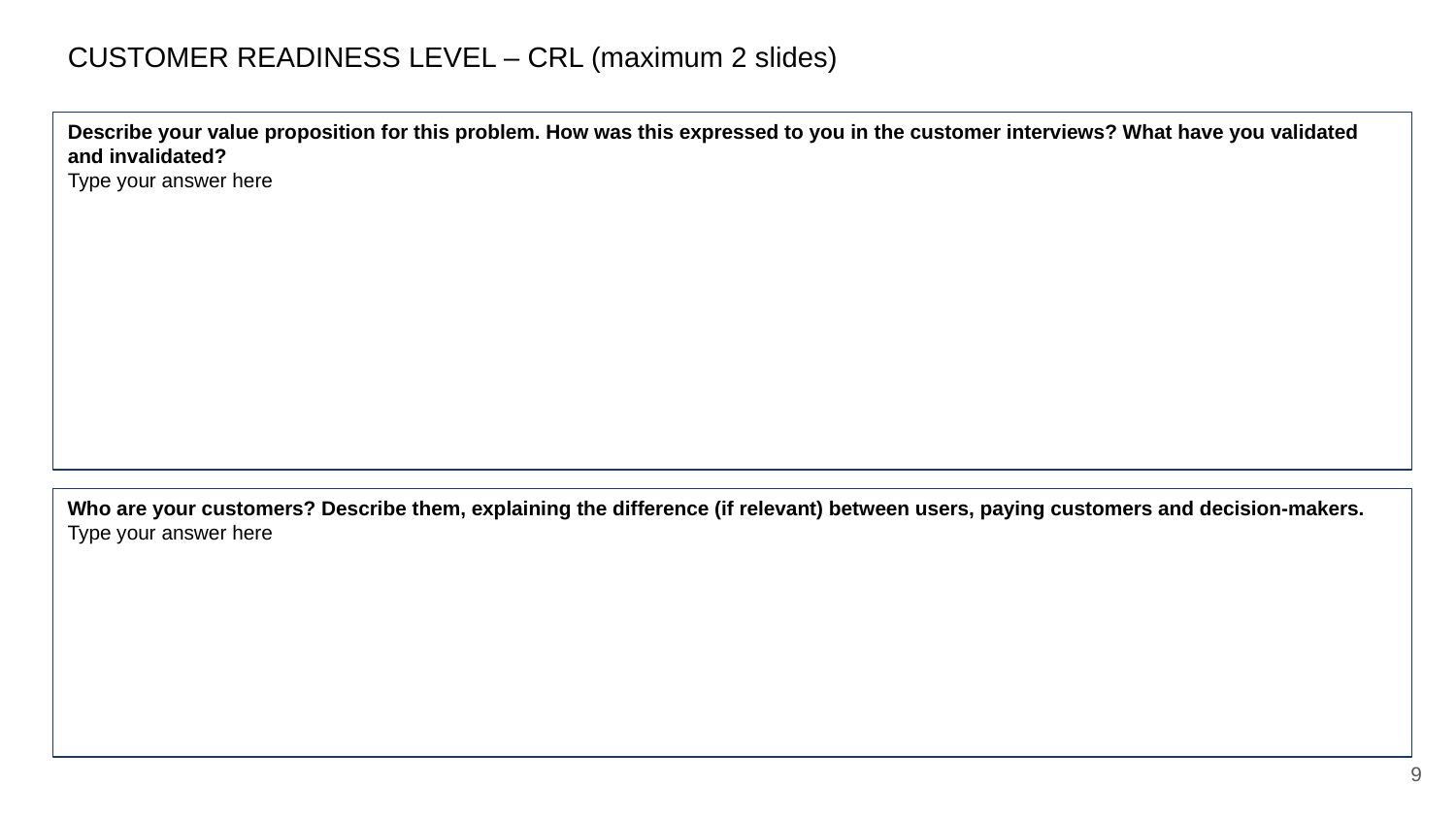

CUSTOMER READINESS LEVEL – CRL (maximum 2 slides)
Describe your value proposition for this problem. How was this expressed to you in the customer interviews? What have you validated and invalidated?
Type your answer here

Who are your customers? Describe them, explaining the difference (if relevant) between users, paying customers and decision-makers.
Type your answer here

9